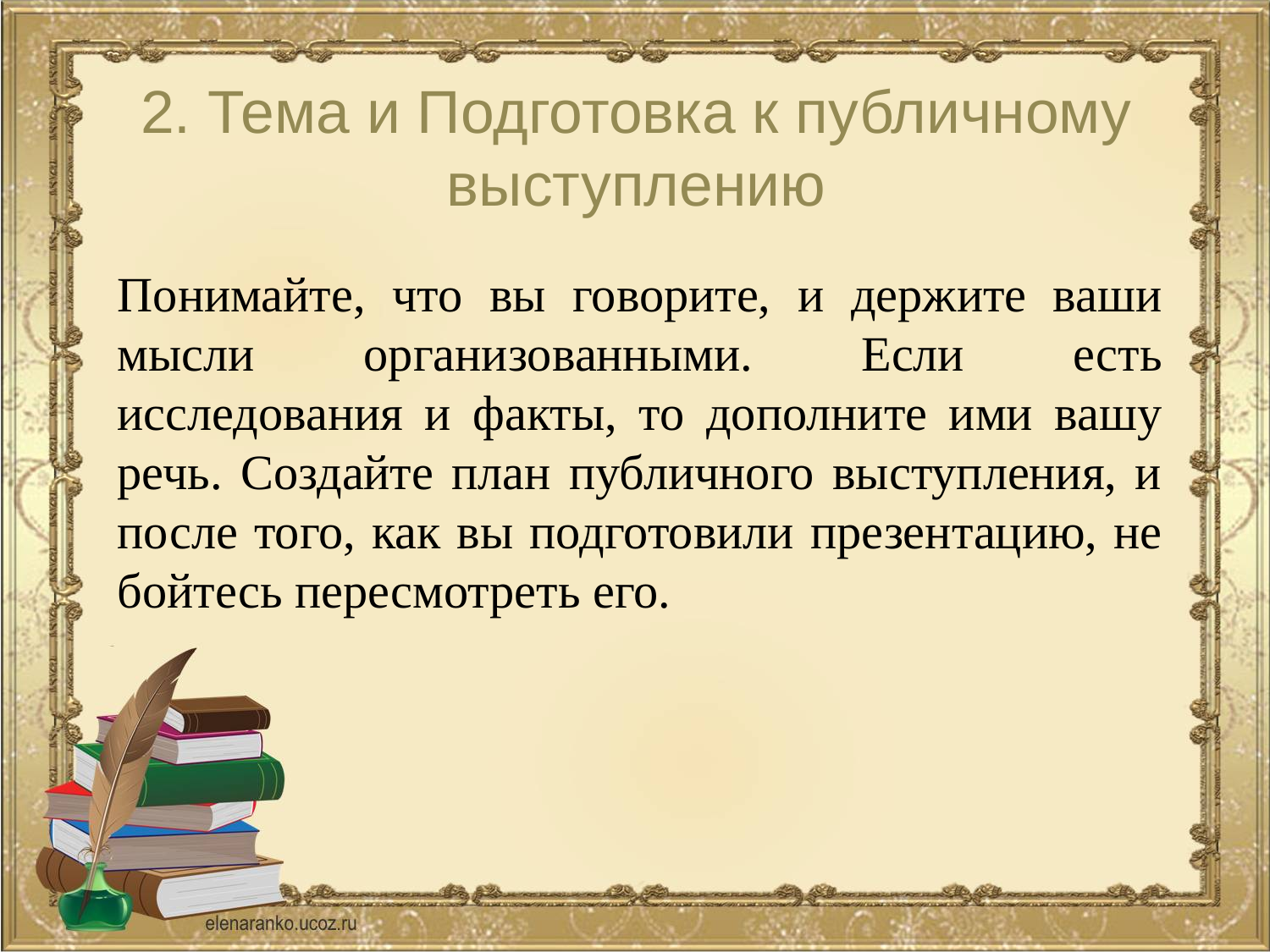

# 2. Тема и Подготовка к публичному выступлению
Понимайте, что вы говорите, и держите ваши мысли организованными. Если есть исследования и факты, то дополните ими вашу речь. Создайте план публичного выступления, и после того, как вы подготовили презентацию, не бойтесь пересмотреть его.